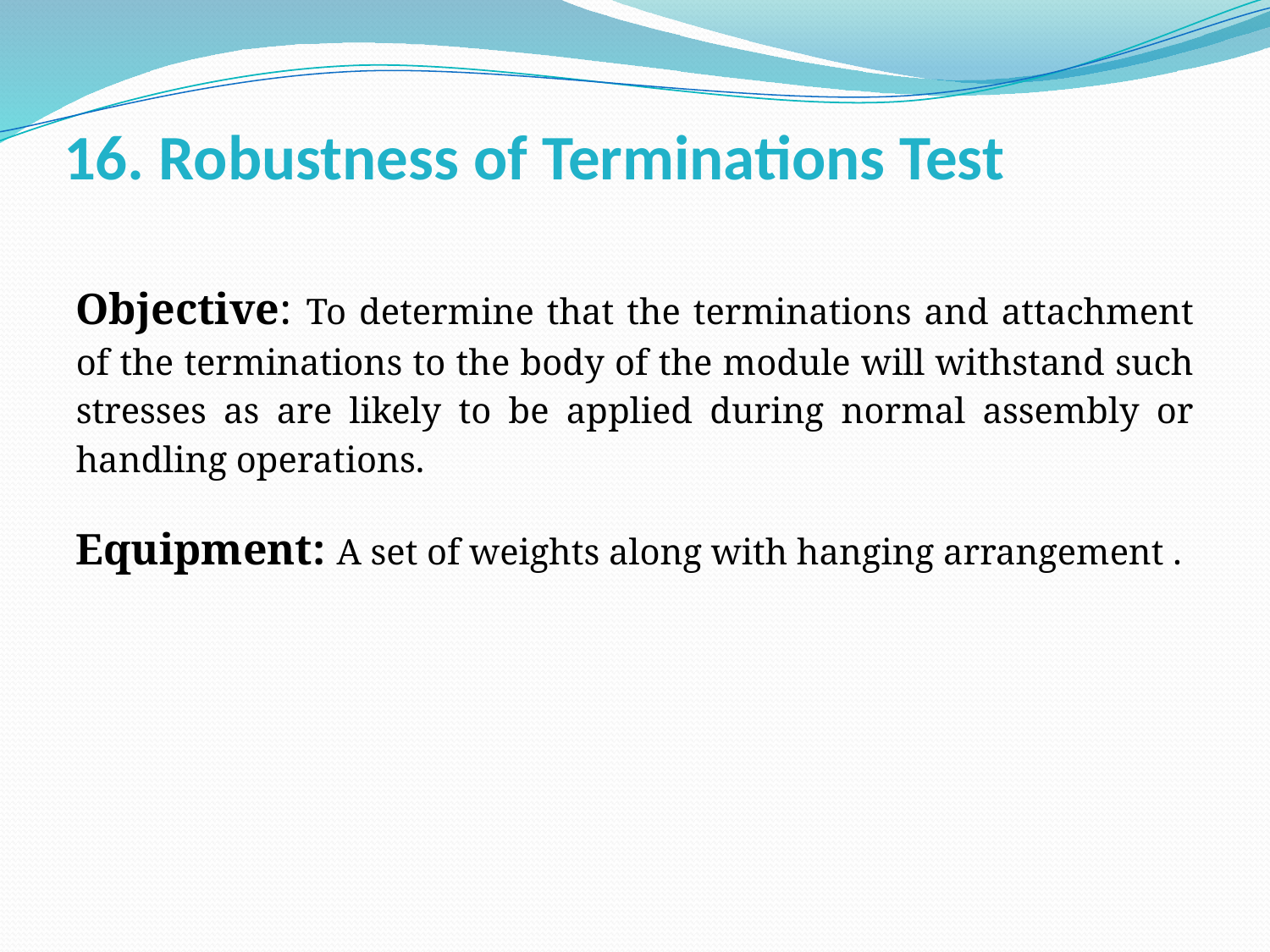

# 16. Robustness of Terminations Test
Objective: To determine that the terminations and attachment of the terminations to the body of the module will withstand such stresses as are likely to be applied during normal assembly or handling operations.
Equipment: A set of weights along with hanging arrangement .